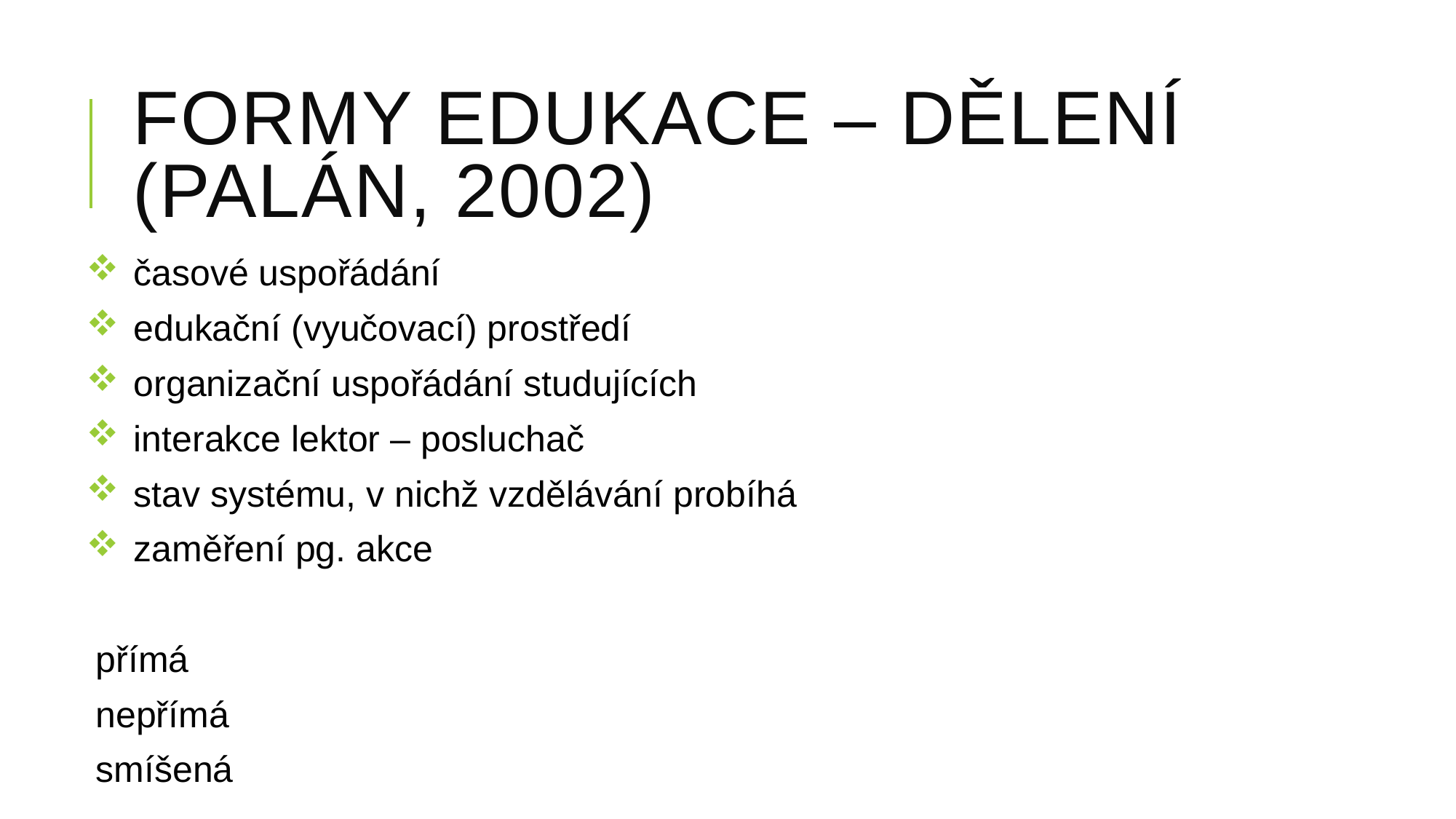

# Formy edukace – dělení (Palán, 2002)
časové uspořádání
edukační (vyučovací) prostředí
organizační uspořádání studujících
interakce lektor – posluchač
stav systému, v nichž vzdělávání probíhá
zaměření pg. akce

přímá
nepřímá
smíšená